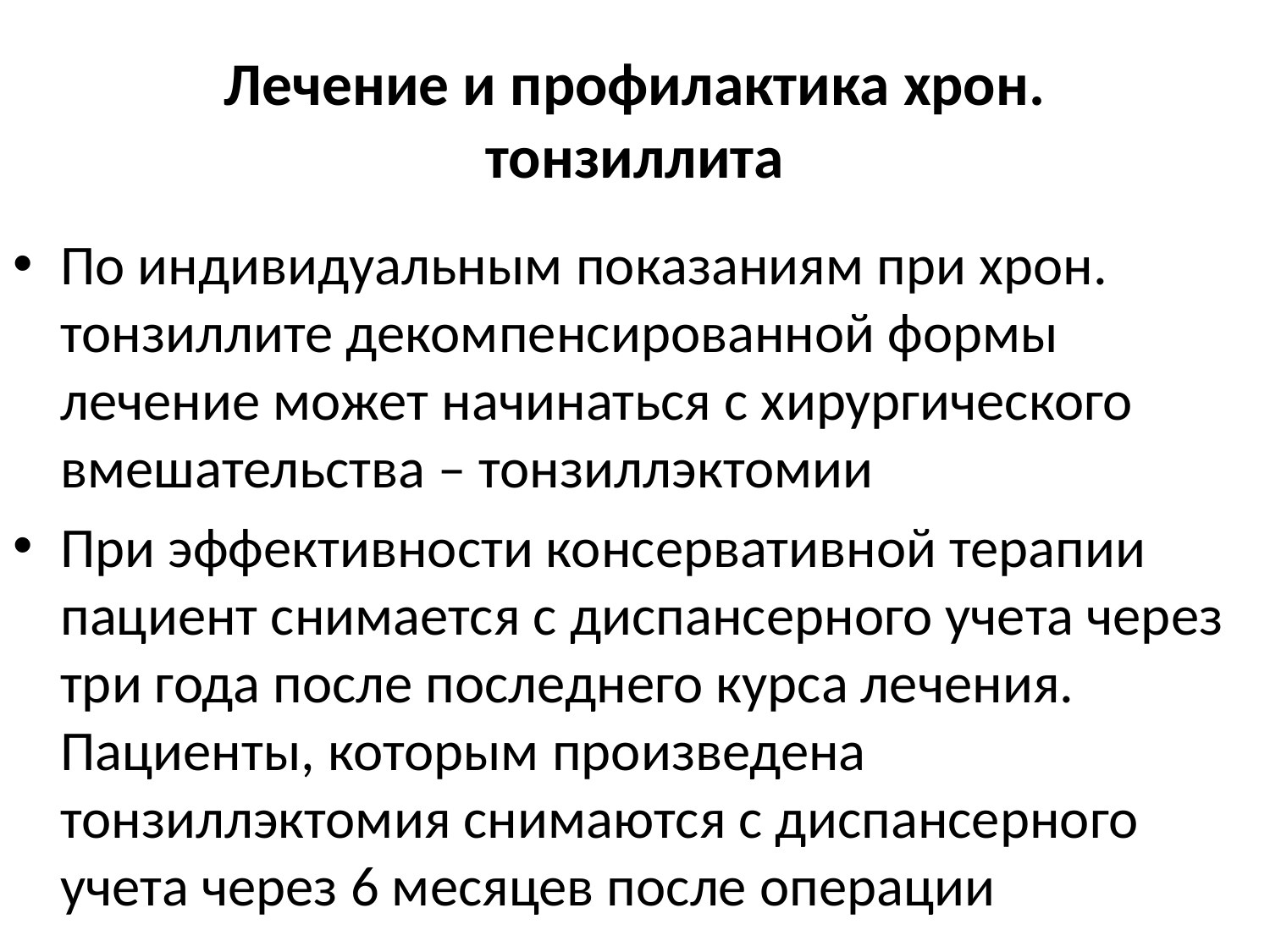

# Лечение и профилактика хрон. тонзиллита
По индивидуальным показаниям при хрон. тонзиллите декомпенсированной формы лечение может начинаться с хирургического вмешательства – тонзиллэктомии
При эффективности консервативной терапии пациент снимается с диспансерного учета через три года после последнего курса лечения. Пациенты, которым произведена тонзиллэктомия снимаются с диспансерного учета через 6 месяцев после операции